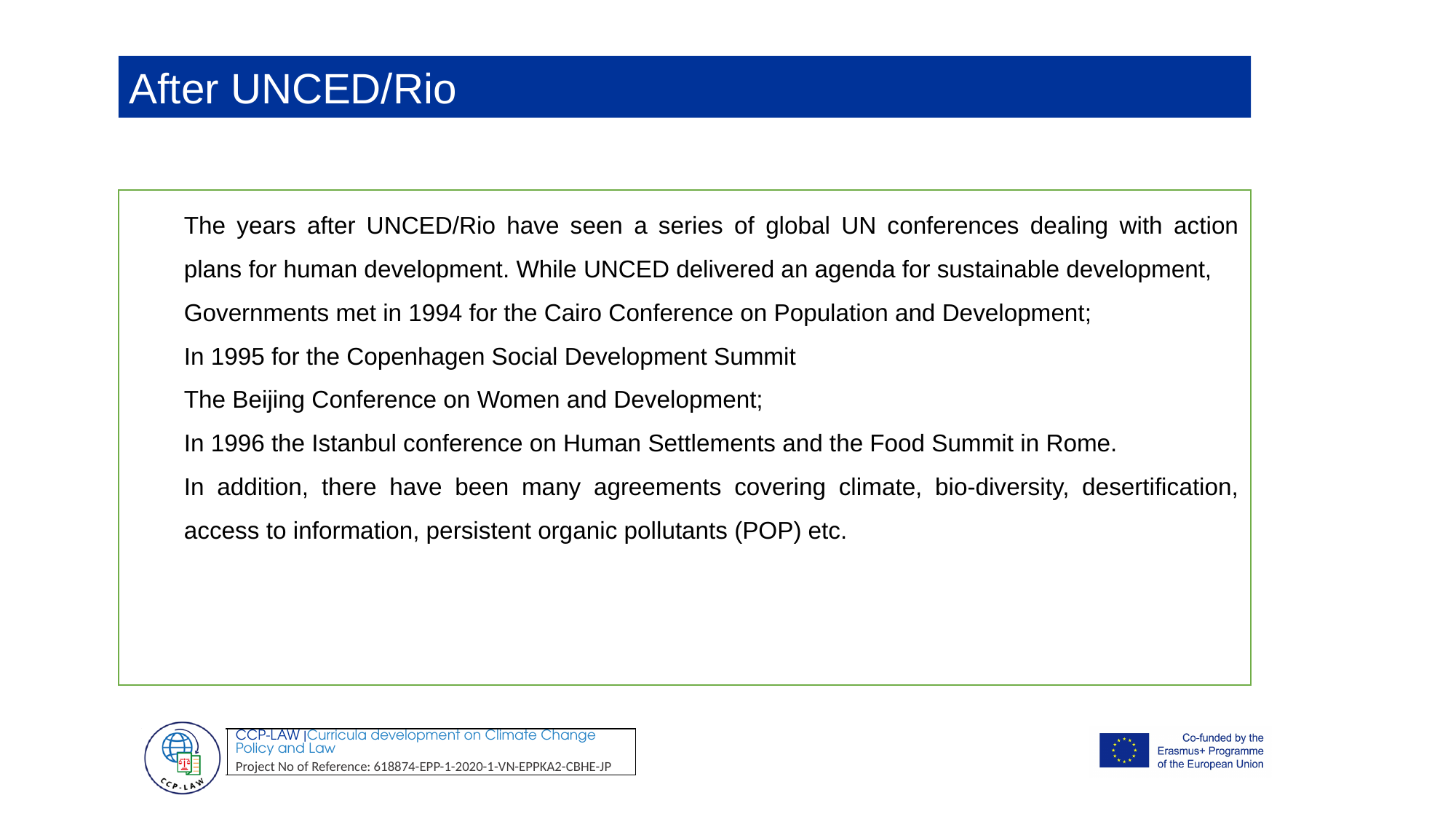

After UNCED/Rio
The years after UNCED/Rio have seen a series of global UN conferences dealing with action plans for human development. While UNCED delivered an agenda for sustainable development,
Governments met in 1994 for the Cairo Conference on Population and Development;
In 1995 for the Copenhagen Social Development Summit
The Beijing Conference on Women and Development;
In 1996 the Istanbul conference on Human Settlements and the Food Summit in Rome.
In addition, there have been many agreements covering climate, bio-diversity, desertification, access to information, persistent organic pollutants (POP) etc.